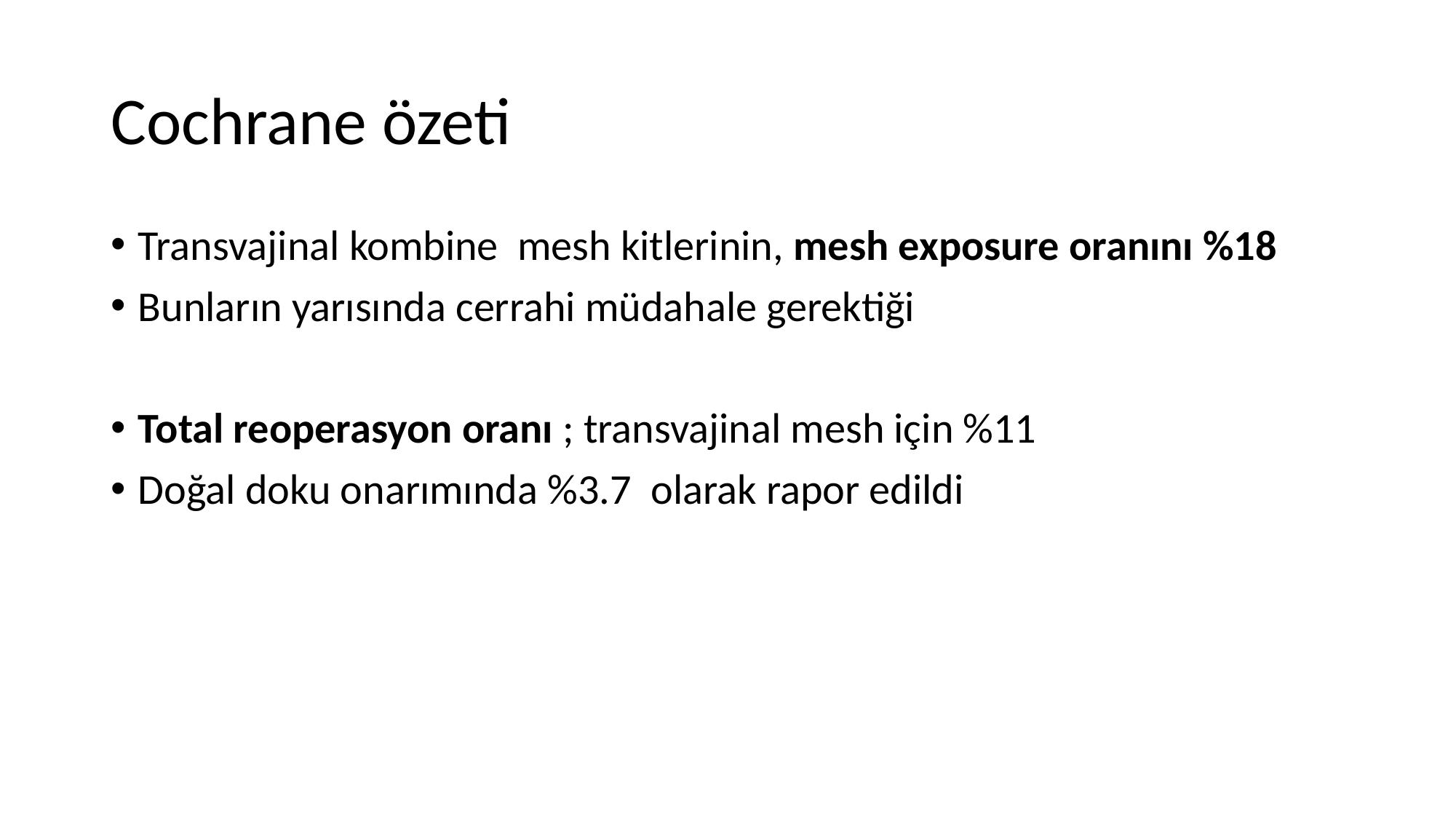

# Cochrane özeti
Transvajinal kombine  mesh kitlerinin, mesh exposure oranını %18
Bunların yarısında cerrahi müdahale gerektiği

Total reoperasyon oranı ; transvajinal mesh için %11
Doğal doku onarımında %3.7  olarak rapor edildi